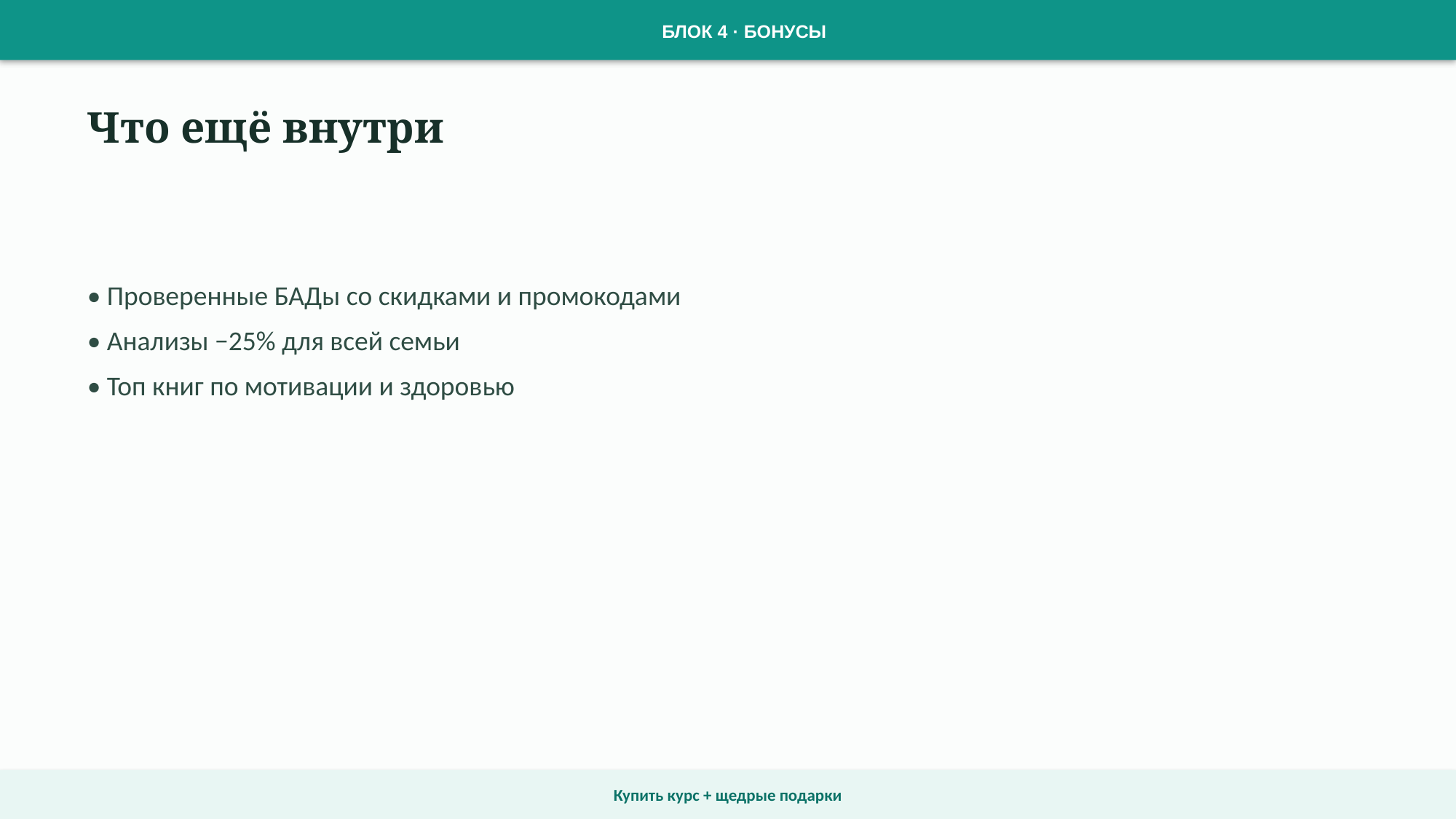

БЛОК 4 · БОНУСЫ
Что ещё внутри
• Проверенные БАДы со скидками и промокодами
• Анализы −25% для всей семьи
• Топ книг по мотивации и здоровью
Купить курс + щедрые подарки